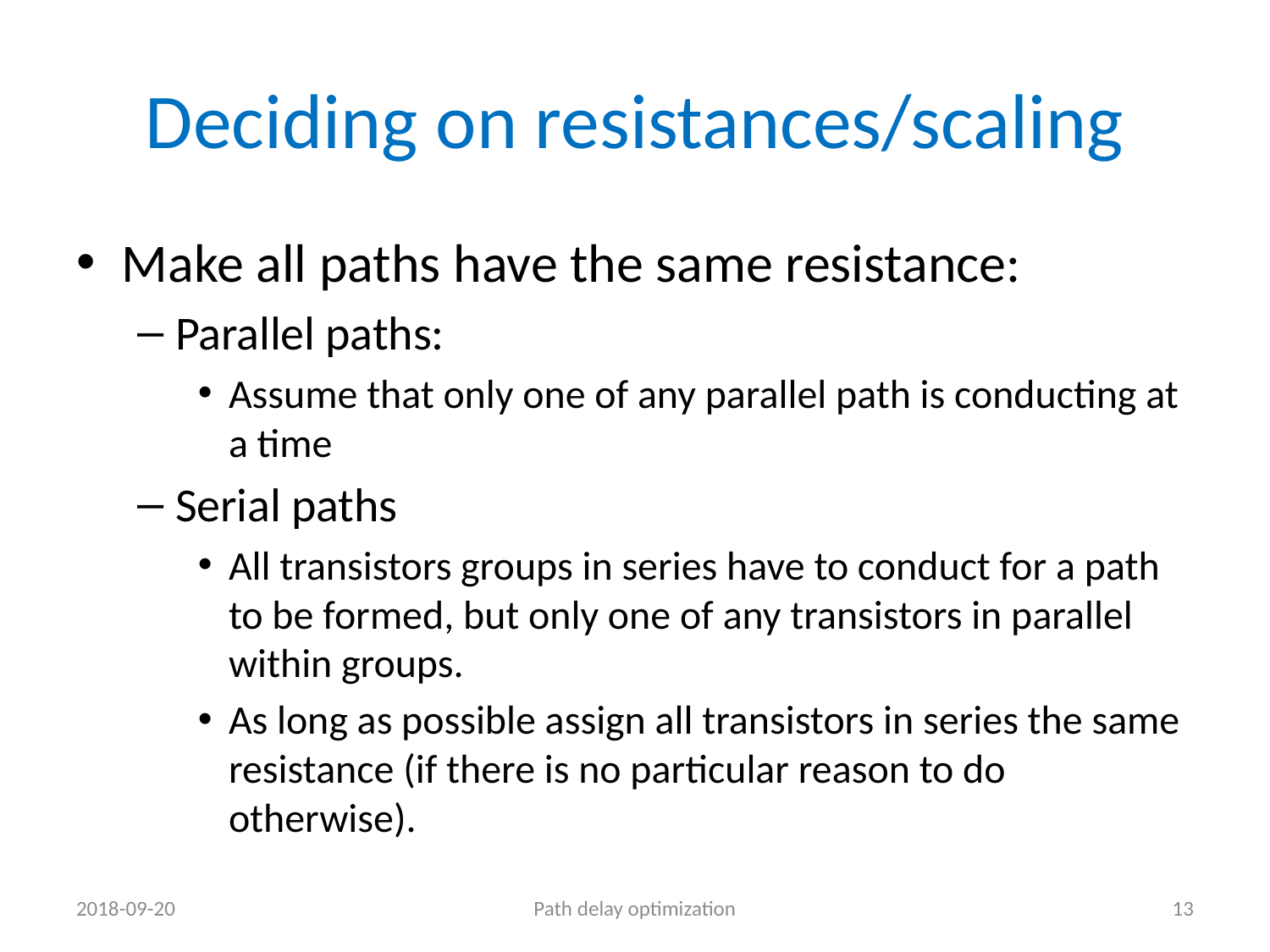

# Deciding on resistances/scaling
Make all paths have the same resistance:
Parallel paths:
Assume that only one of any parallel path is conducting at a time
Serial paths
All transistors groups in series have to conduct for a path to be formed, but only one of any transistors in parallel within groups.
As long as possible assign all transistors in series the same resistance (if there is no particular reason to do otherwise).
2018-09-20
Path delay optimization
13